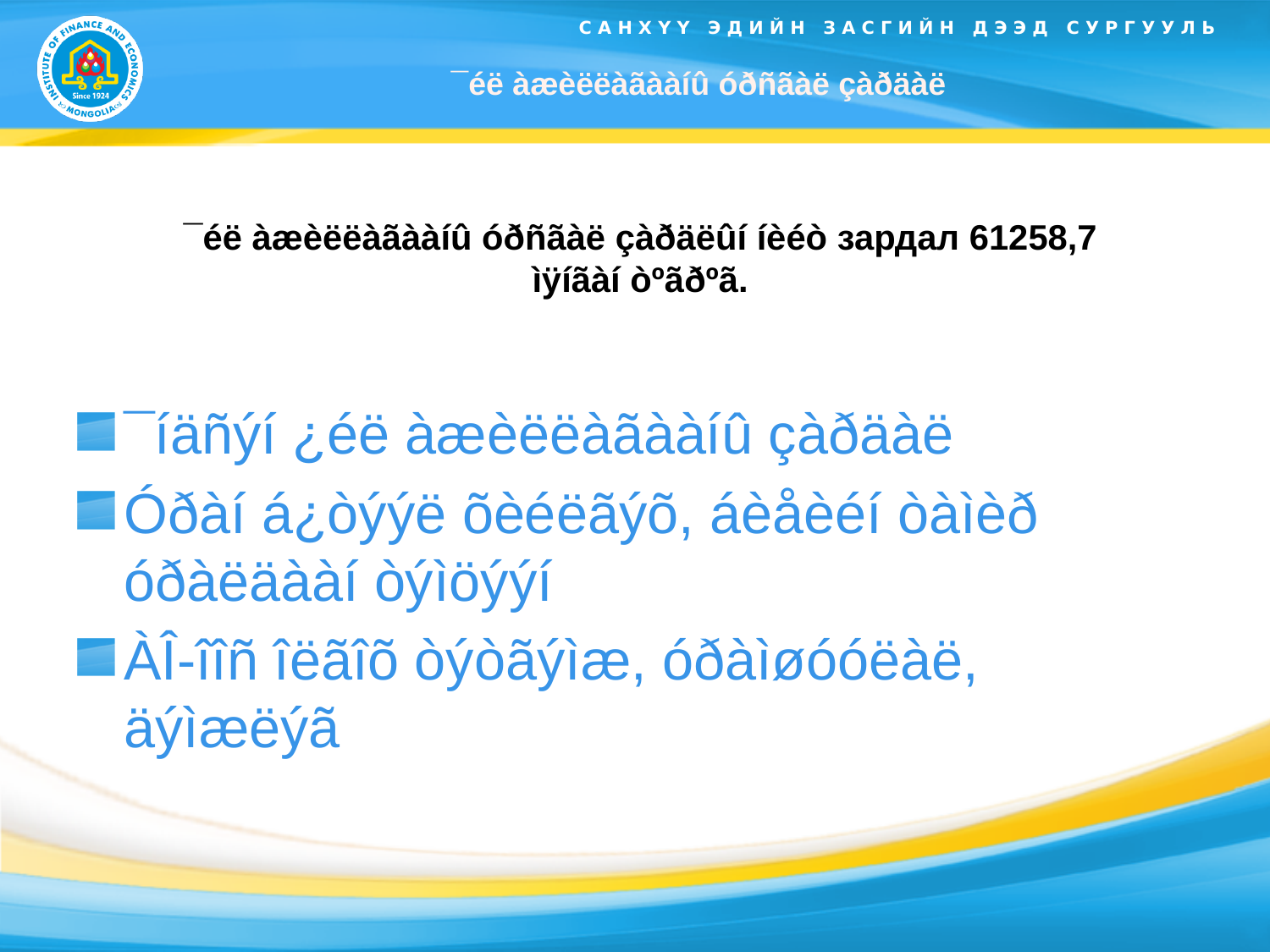

# ¯éë àæèëëàãààíû óðñãàë çàðäàë
¯éë àæèëëàãààíû óðñãàë çàðäëûí íèéò зардал 61258,7 ìÿíãàí òºãðºã.
¯íäñýí ¿éë àæèëëàãààíû çàðäàë
Óðàí á¿òýýë õèéëãýõ, áèåèéí òàìèð óðàëäààí òýìöýýí
ÀÎ-îîñ îëãîõ òýòãýìæ, óðàìøóóëàë, äýìæëýã